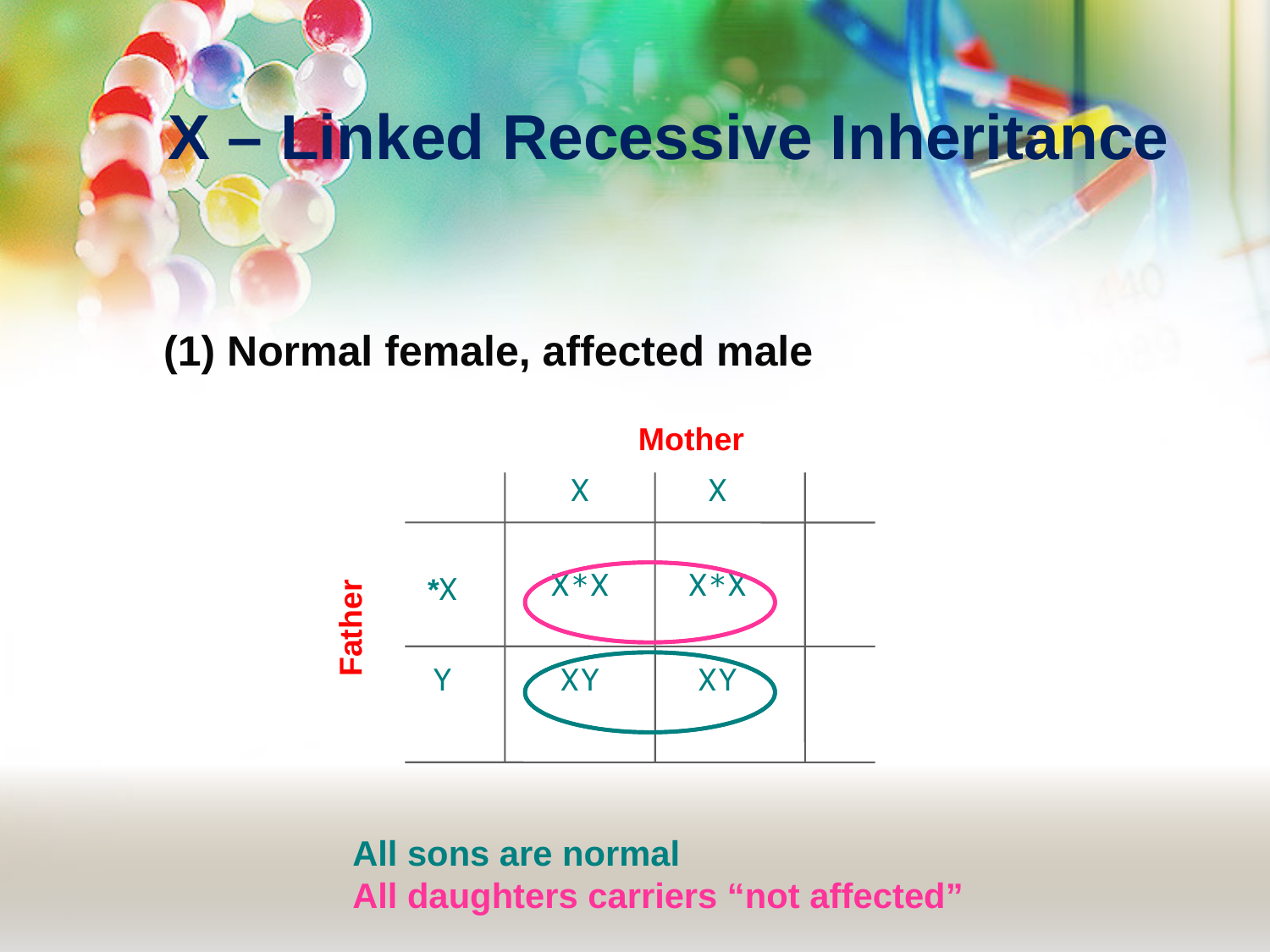

# X – Linked Recessive Inheritance

(1) Normal female, affected male
Mother
|  | X | X |
| --- | --- | --- |
| X\* | X\*X | X\*X |
| Y | XY | XY |

Father

All sons are normal
All daughters carriers “not affected”